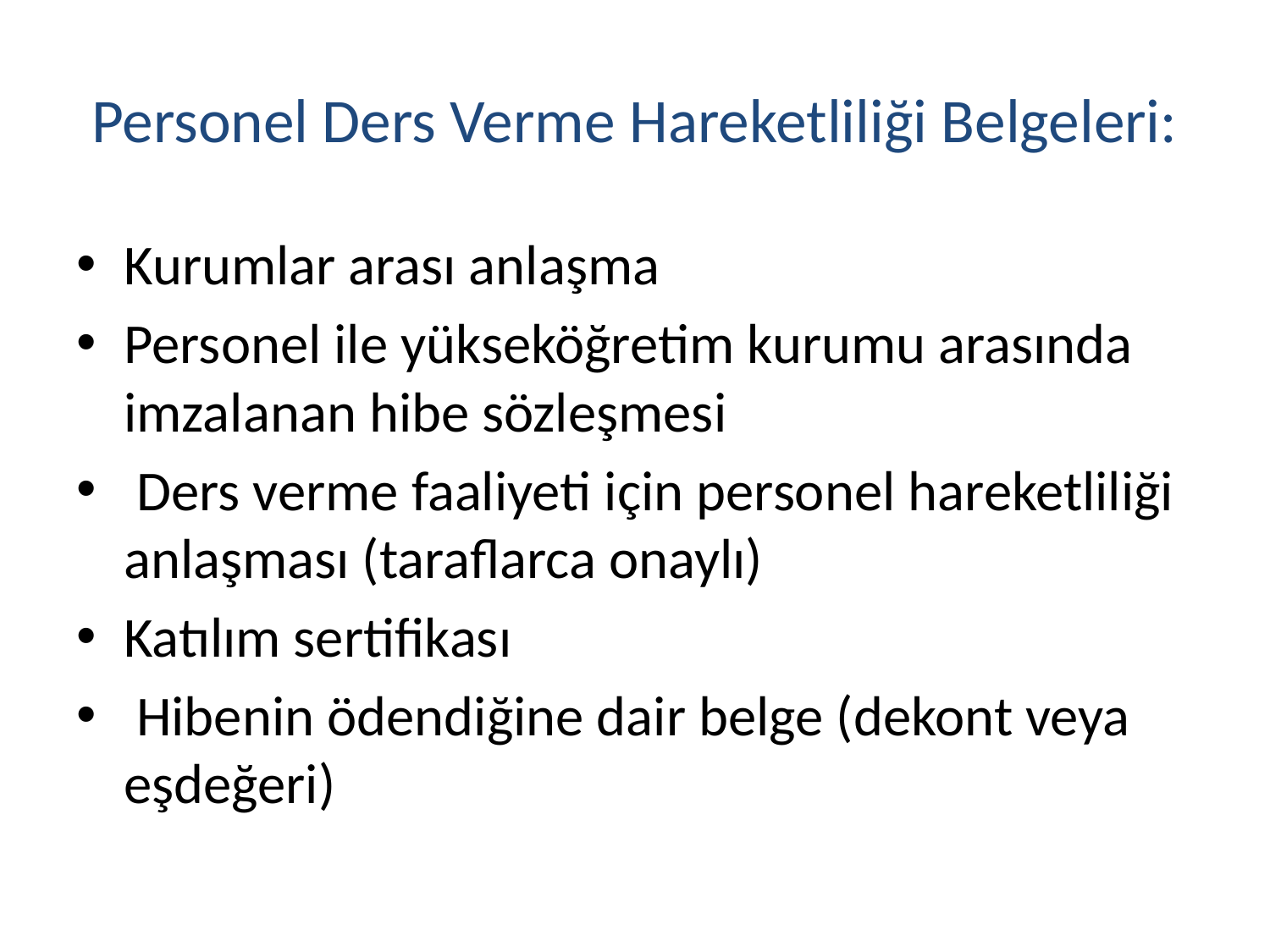

# Personel Ders Verme Hareketliliği Belgeleri:
Kurumlar arası anlaşma
Personel ile yükseköğretim kurumu arasında imzalanan hibe sözleşmesi
 Ders verme faaliyeti için personel hareketliliği anlaşması (taraflarca onaylı)
Katılım sertifikası
 Hibenin ödendiğine dair belge (dekont veya eşdeğeri)